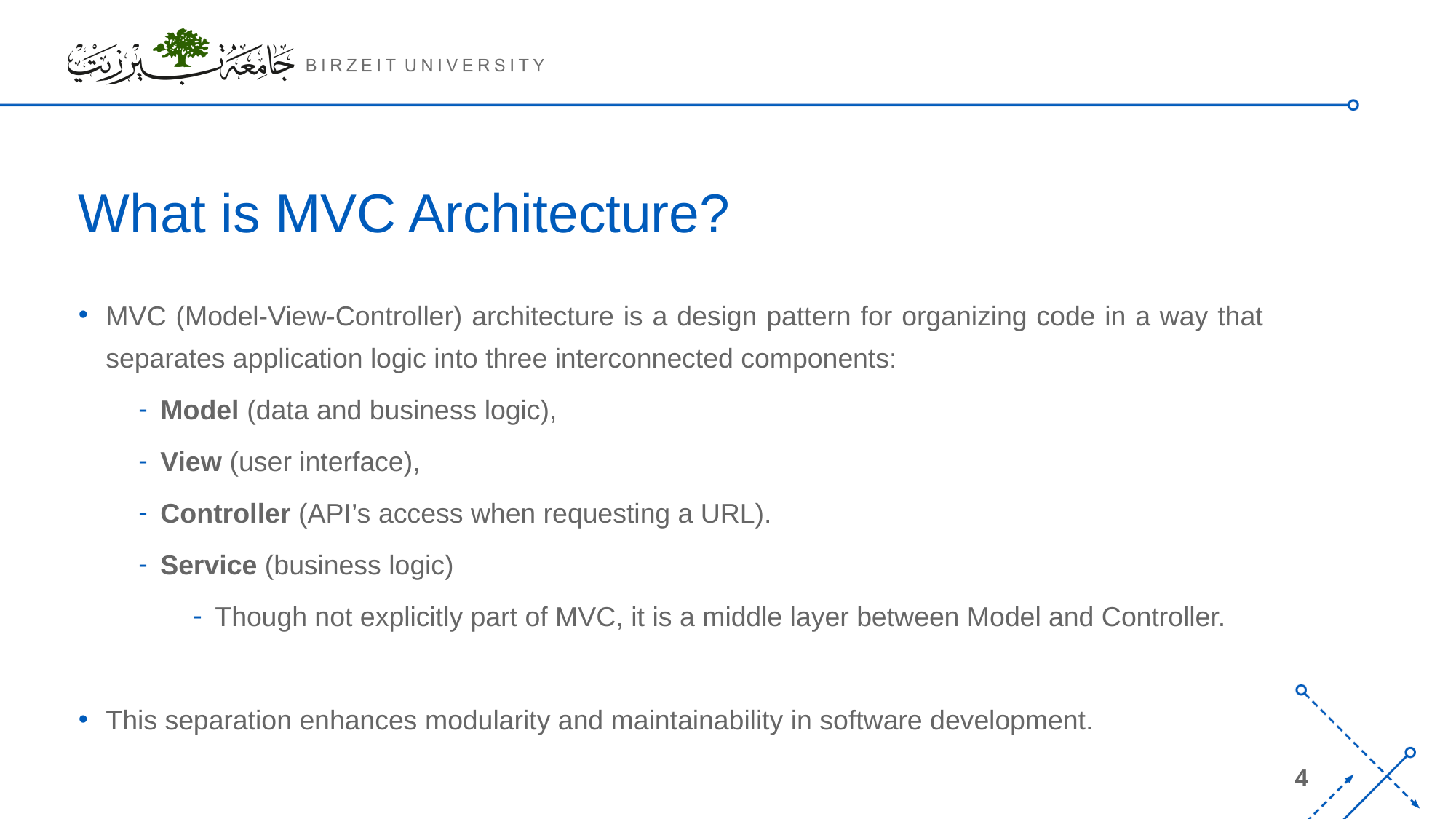

# What is MVC Architecture?
MVC (Model-View-Controller) architecture is a design pattern for organizing code in a way that separates application logic into three interconnected components:
Model (data and business logic),
View (user interface),
Controller (API’s access when requesting a URL).
Service (business logic)
Though not explicitly part of MVC, it is a middle layer between Model and Controller.

This separation enhances modularity and maintainability in software development.